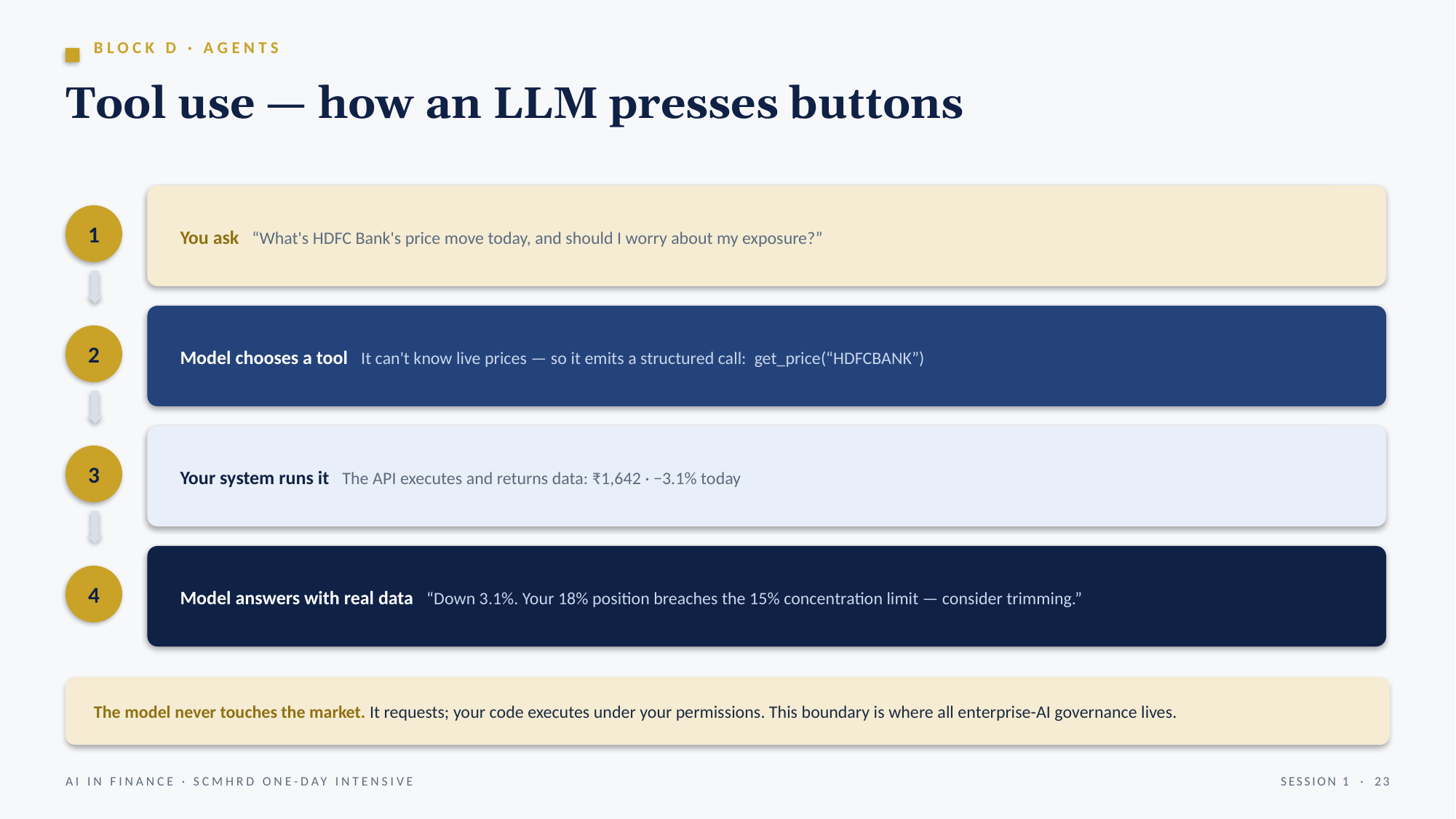

BLOCK D · AGENTS

Tool use — how an LLM presses buttons

You ask   “What's HDFC Bank's price move today, and should I worry about my exposure?”

1

Model chooses a tool   It can't know live prices — so it emits a structured call:  get_price(“HDFCBANK”)

2

Your system runs it   The API executes and returns data: ₹1,642 · −3.1% today

3

Model answers with real data   “Down 3.1%. Your 18% position breaches the 15% concentration limit — consider trimming.”

4

The model never touches the market. It requests; your code executes under your permissions. This boundary is where all enterprise-AI governance lives.
AI IN FINANCE · SCMHRD ONE-DAY INTENSIVE
SESSION 1  ·  23